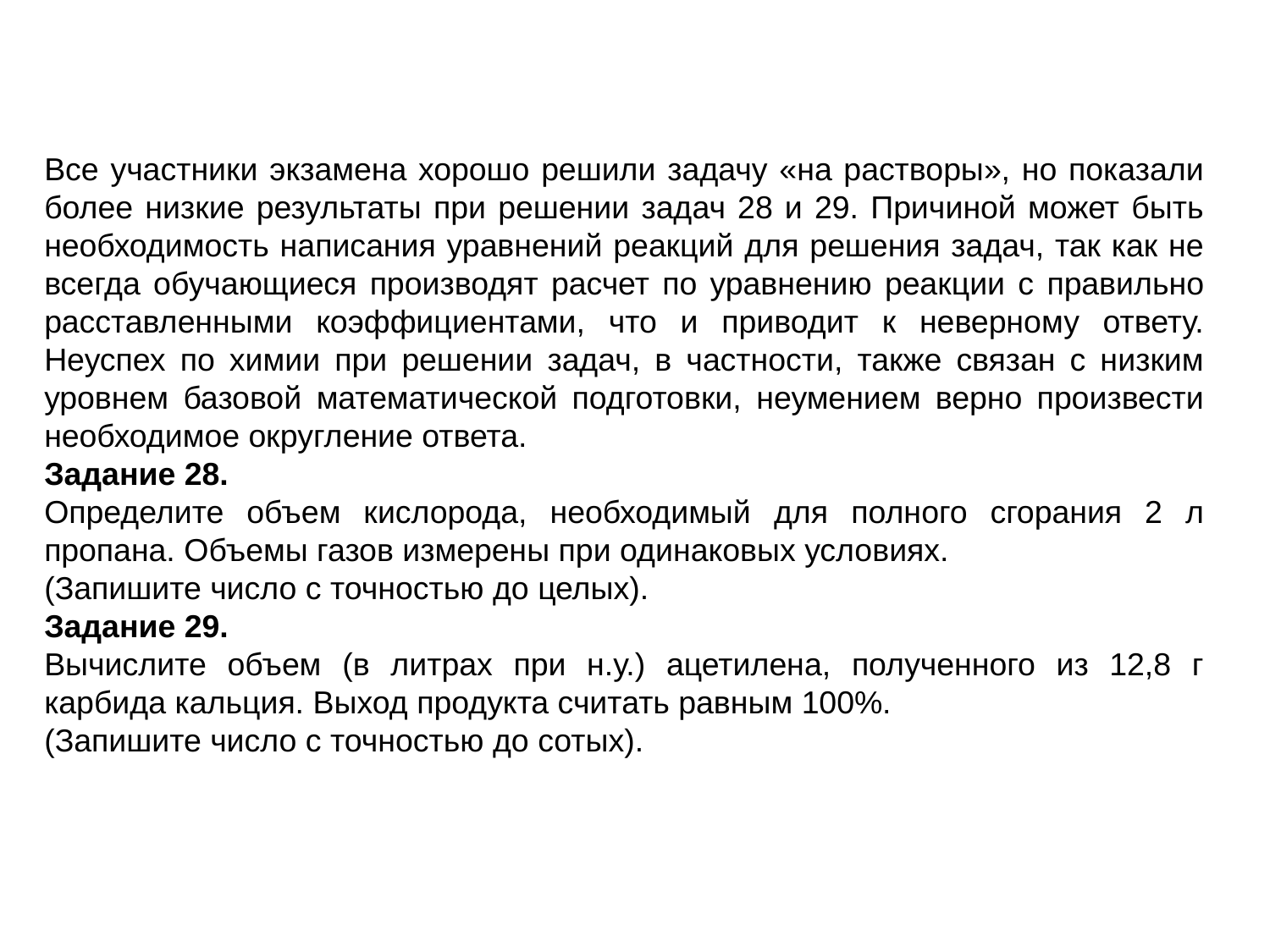

Все участники экзамена хорошо решили задачу «на растворы», но показали более низкие результаты при решении задач 28 и 29. Причиной может быть необходимость написания уравнений реакций для решения задач, так как не всегда обучающиеся производят расчет по уравнению реакции с правильно расставленными коэффициентами, что и приводит к неверному ответу. Неуспех по химии при решении задач, в частности, также связан с низким уровнем базовой математической подготовки, неумением верно произвести необходимое округление ответа.
Задание 28.
Определите объем кислорода, необходимый для полного сгорания 2 л пропана. Объемы газов измерены при одинаковых условиях.
(Запишите число с точностью до целых).
Задание 29.
Вычислите объем (в литрах при н.у.) ацетилена, полученного из 12,8 г карбида кальция. Выход продукта считать равным 100%.
(Запишите число с точностью до сотых).